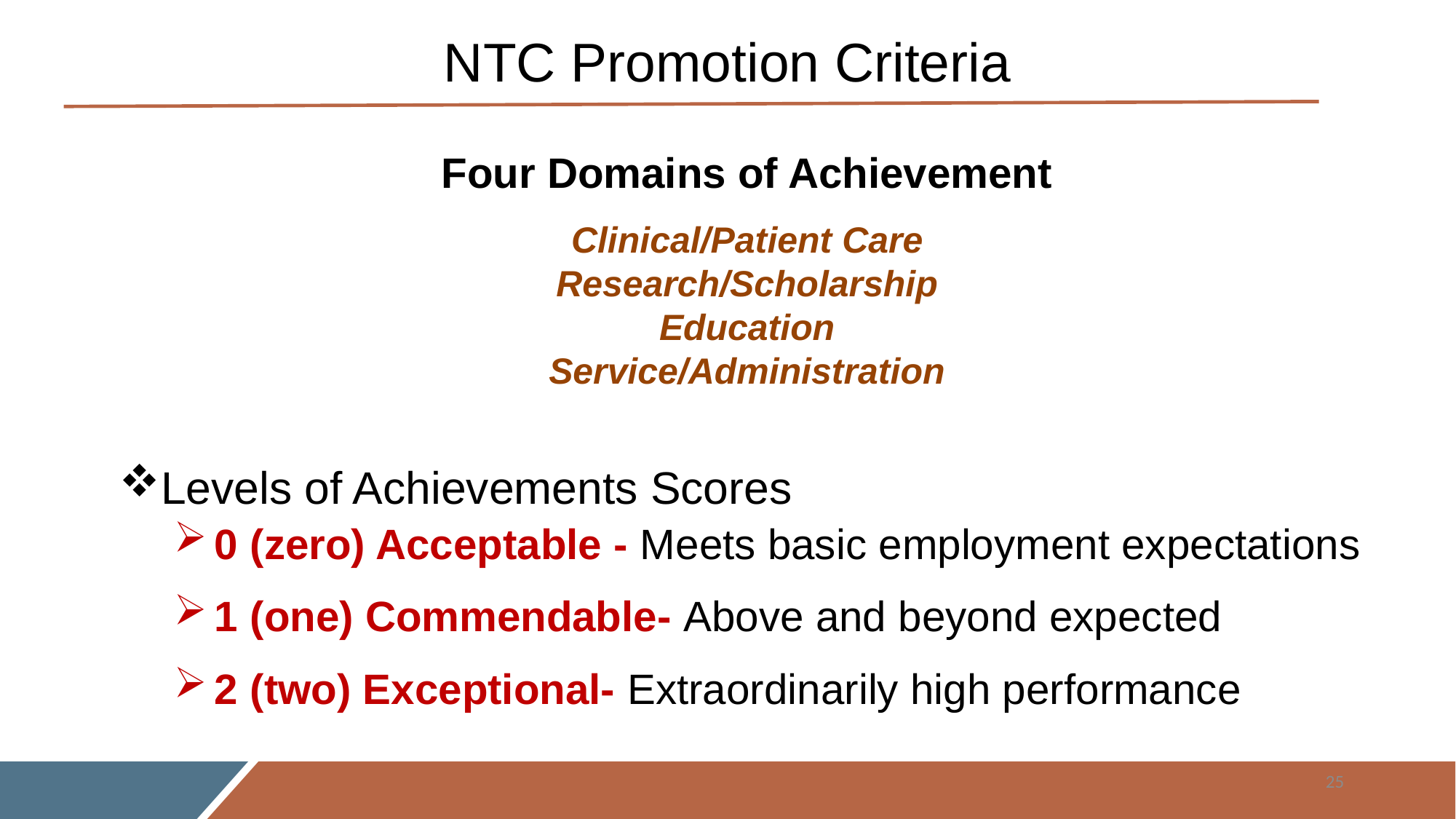

# NTC Promotion Criteria

Four Domains of Achievement

Clinical/Patient Care
Research/Scholarship
Education
Service/Administration
Levels of Achievements Scores
0 (zero) Acceptable - Meets basic employment expectations
1 (one) Commendable- Above and beyond expected
2 (two) Exceptional- Extraordinarily high performance
25